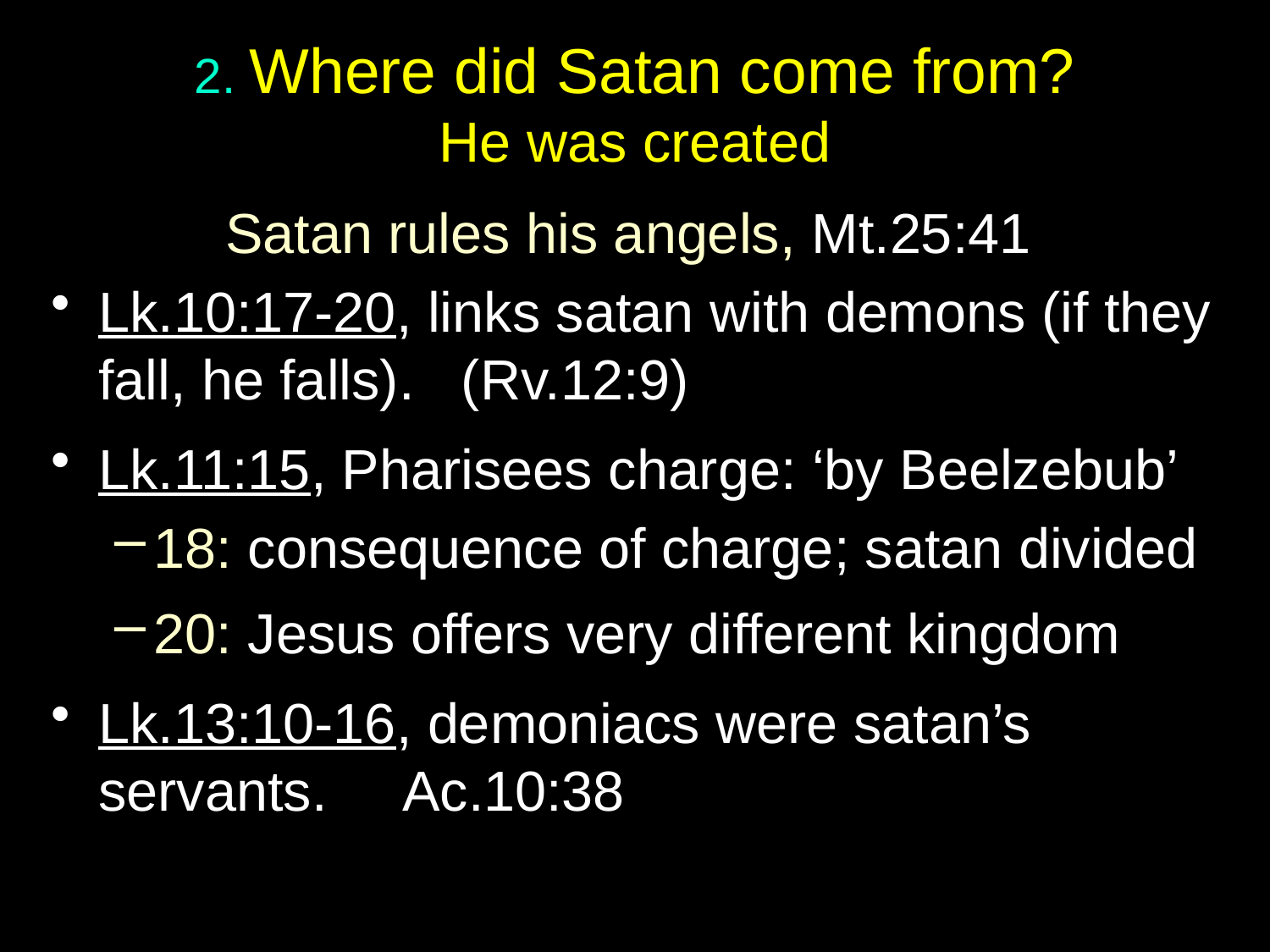

# 2. Where did Satan come from? He was created

Satan rules his angels, Mt.25:41
Lk.10:17-20, links satan with demons (if they fall, he falls).   (Rv.12:9)
Lk.11:15, Pharisees charge: ‘by Beelzebub’
18: consequence of charge; satan divided
20: Jesus offers very different kingdom
Lk.13:10-16, demoniacs were satan’s servants.     Ac.10:38